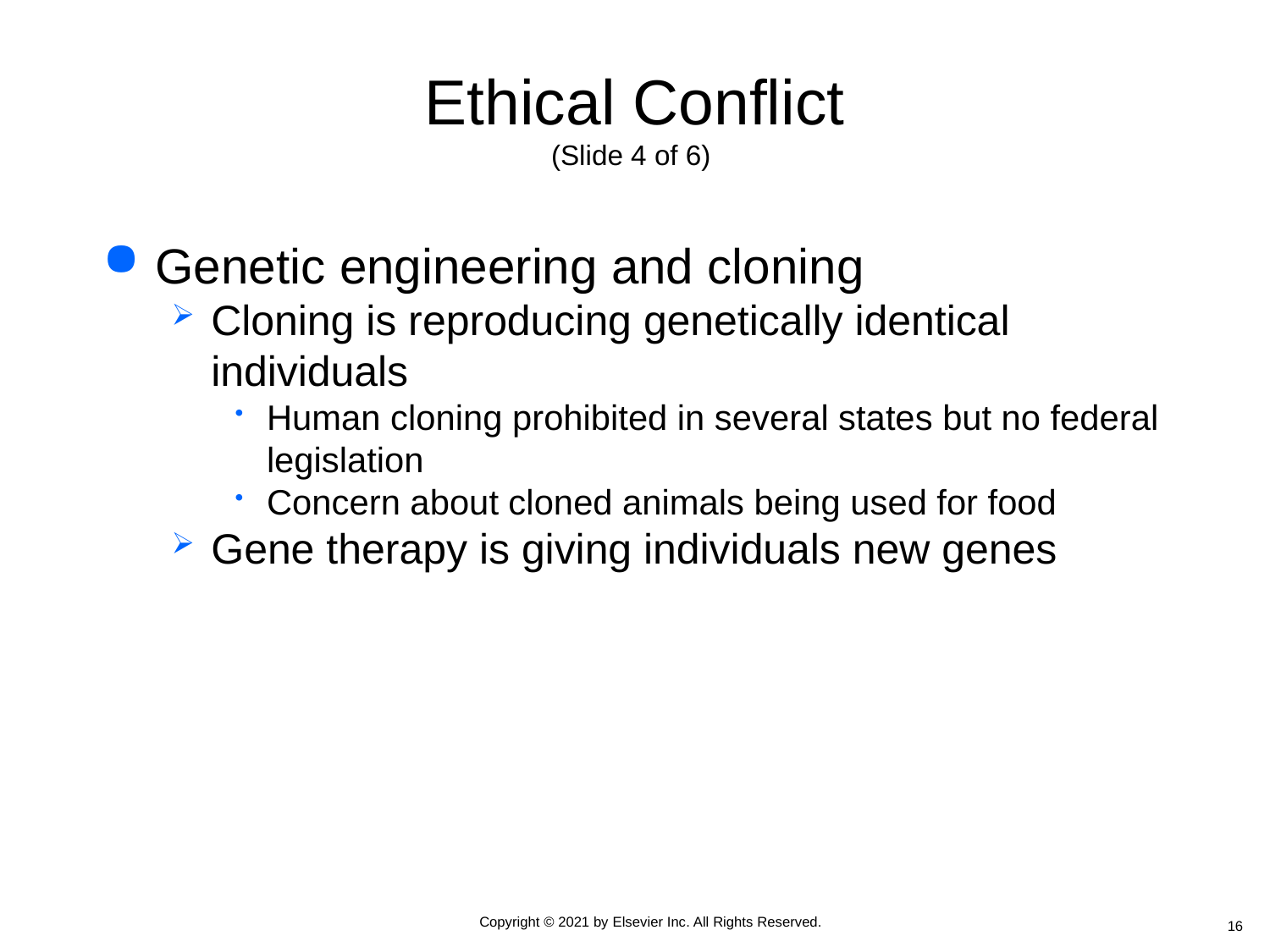

# Ethical Conflict (Slide 4 of 6)
Genetic engineering and cloning
Cloning is reproducing genetically identical individuals
Human cloning prohibited in several states but no federal legislation
Concern about cloned animals being used for food
Gene therapy is giving individuals new genes

16